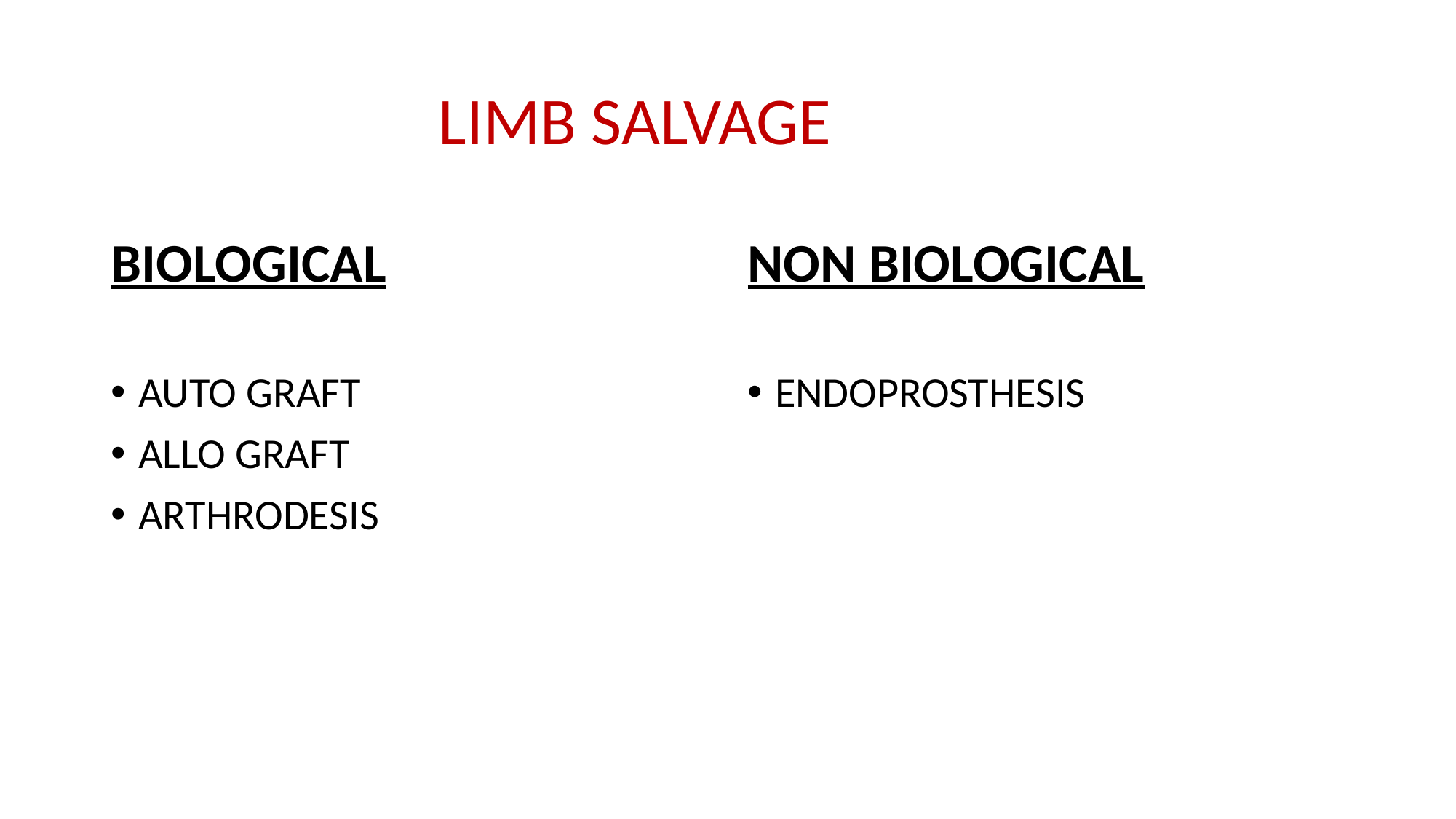

# LIMB SALVAGE
BIOLOGICAL
NON BIOLOGICAL

AUTO GRAFT
ALLO GRAFT
ARTHRODESIS

ENDOPROSTHESIS